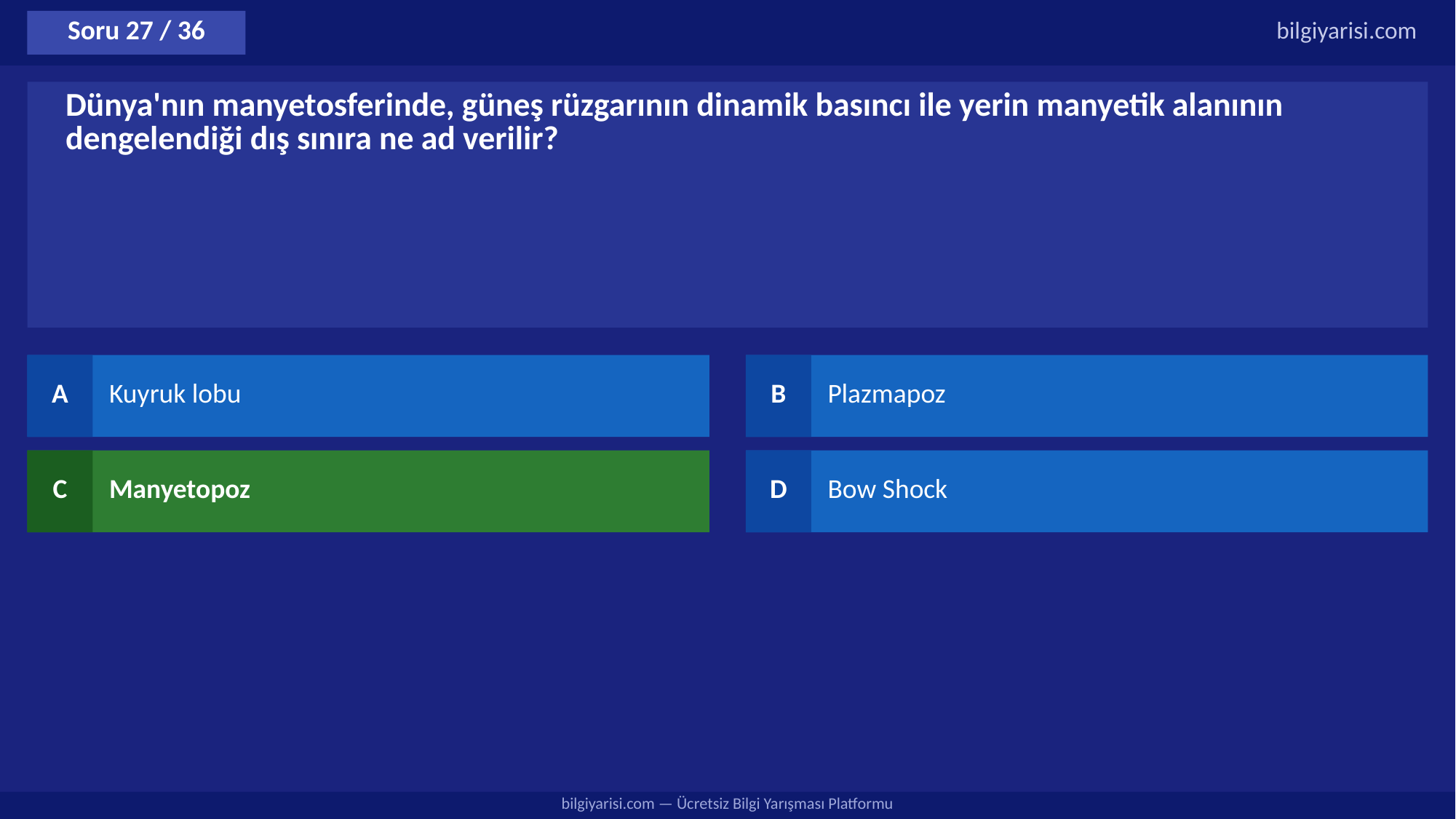

Soru 27 / 36
bilgiyarisi.com

Dünya'nın manyetosferinde, güneş rüzgarının dinamik basıncı ile yerin manyetik alanının dengelendiği dış sınıra ne ad verilir?

A
Kuyruk lobu

B
Plazmapoz

C
Manyetopoz

D
Bow Shock
bilgiyarisi.com — Ücretsiz Bilgi Yarışması Platformu